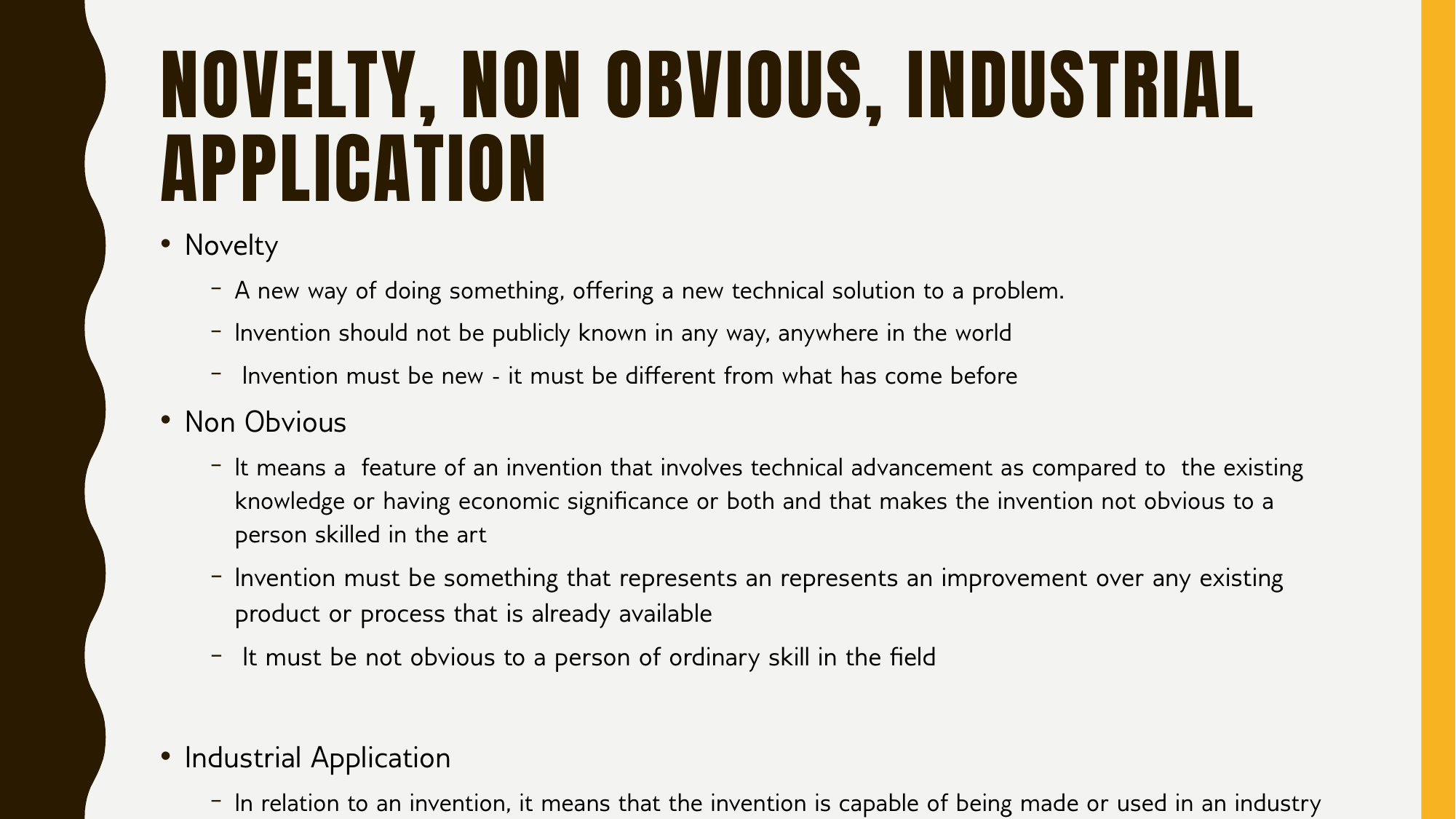

# Novelty, Non obvious, Industrial application
Novelty
A new way of doing something, offering a new technical solution to a problem.
Invention should not be publicly known in any way, anywhere in the world
 Invention must be new - it must be different from what has come before
Non Obvious
It means a  feature of an invention that involves technical advancement as compared to  the existing knowledge or having economic significance or both and that makes the invention not obvious to a  person skilled in the art
Invention must be something that represents an represents an improvement over any existing product or process that is already available
 It must be not obvious to a person of ordinary skill in the field

Industrial Application
In relation to an invention, it means that the invention is capable of being made or used in an industry